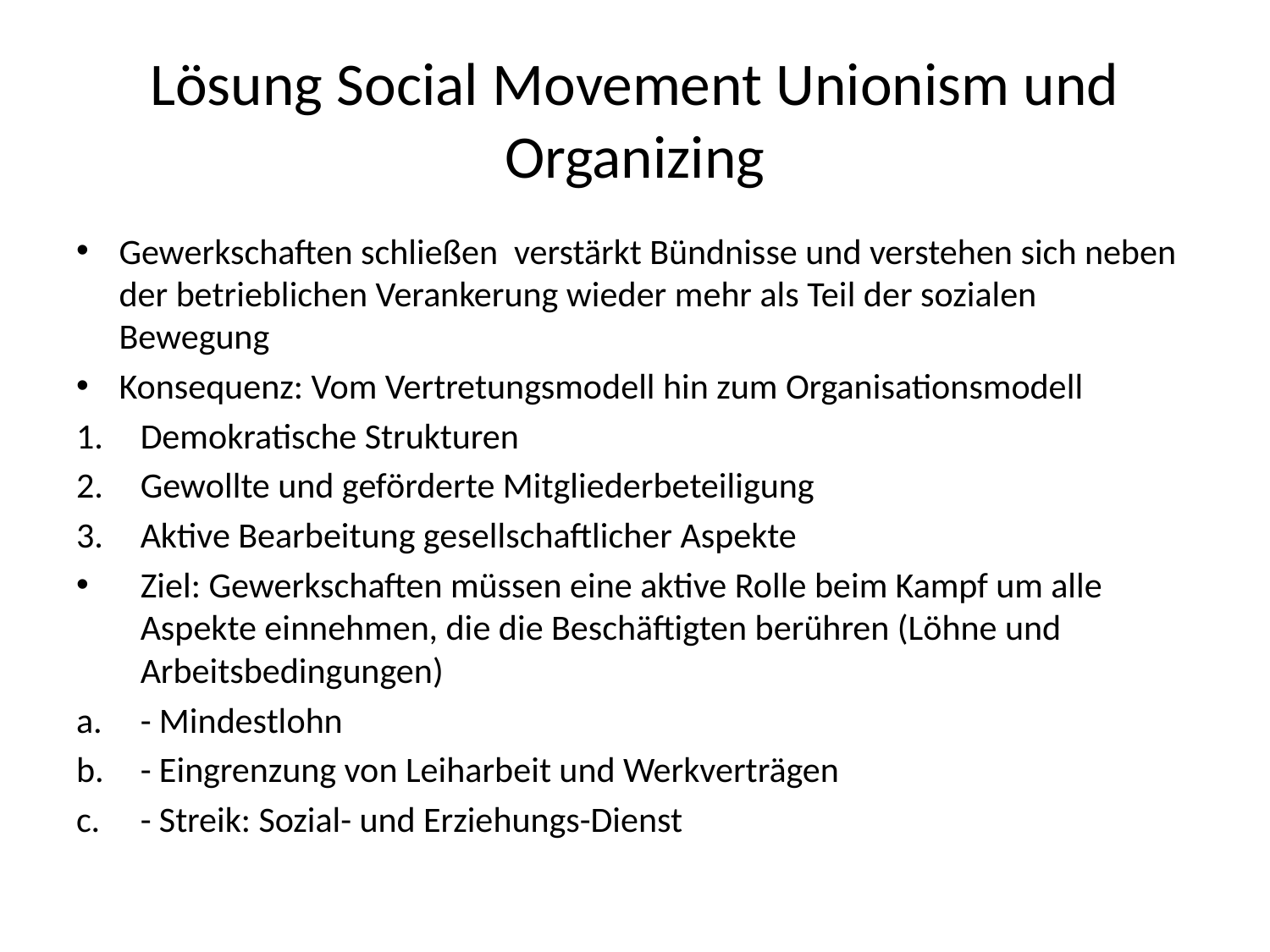

# Lösung Social Movement Unionism und Organizing
Gewerkschaften schließen  verstärkt Bündnisse und verstehen sich neben der betrieblichen Verankerung wieder mehr als Teil der sozialen Bewegung
Konsequenz: Vom Vertretungsmodell hin zum Organisationsmodell
Demokratische Strukturen
Gewollte und geförderte Mitgliederbeteiligung
Aktive Bearbeitung gesellschaftlicher Aspekte
Ziel: Gewerkschaften müssen eine aktive Rolle beim Kampf um alle Aspekte einnehmen, die die Beschäftigten berühren (Löhne und Arbeitsbedingungen)
- Mindestlohn
- Eingrenzung von Leiharbeit und Werkverträgen
- Streik: Sozial- und Erziehungs-Dienst